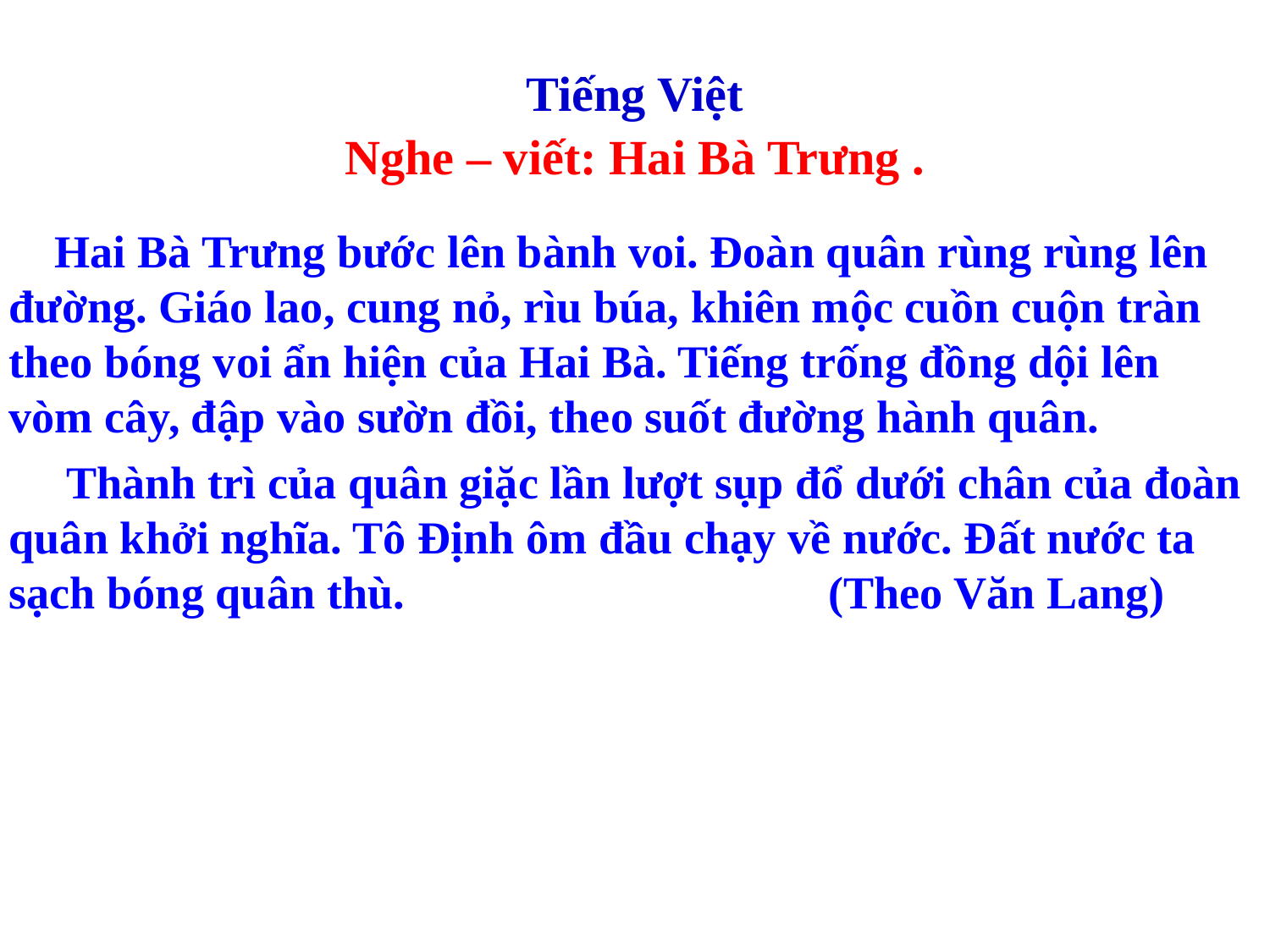

Tiếng Việt
Nghe – viết: Hai Bà Trưng .
    Hai Bà Trưng bước lên bành voi. Đoàn quân rùng rùng lên đường. Giáo lao, cung nỏ, rìu búa, khiên mộc cuồn cuộn tràn theo bóng voi ẩn hiện của Hai Bà. Tiếng trống đồng dội lên vòm cây, đập vào sườn đồi, theo suốt đường hành quân.
     Thành trì của quân giặc lần lượt sụp đổ dưới chân của đoàn quân khởi nghĩa. Tô Định ôm đầu chạy về nước. Đất nước ta sạch bóng quân thù.                                     (Theo Văn Lang)